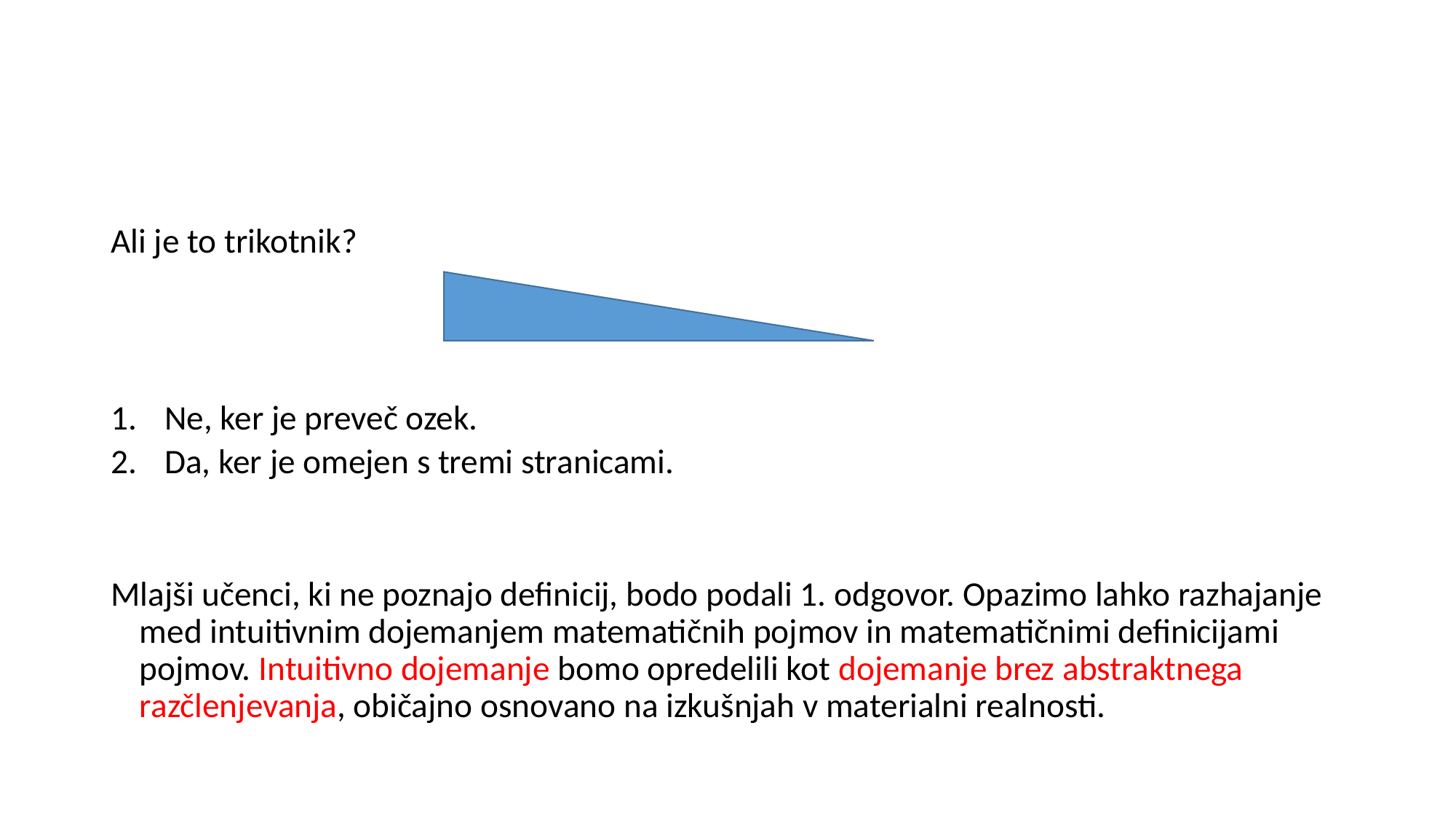

#
Ali je to trikotnik?

Ne, ker je preveč ozek.
Da, ker je omejen s tremi stranicami.

Mlajši učenci, ki ne poznajo definicij, bodo podali 1. odgovor. Opazimo lahko razhajanje med intuitivnim dojemanjem matematičnih pojmov in matematičnimi definicijami pojmov. Intuitivno dojemanje bomo opredelili kot dojemanje brez abstraktnega razčlenjevanja, običajno osnovano na izkušnjah v materialni realnosti.